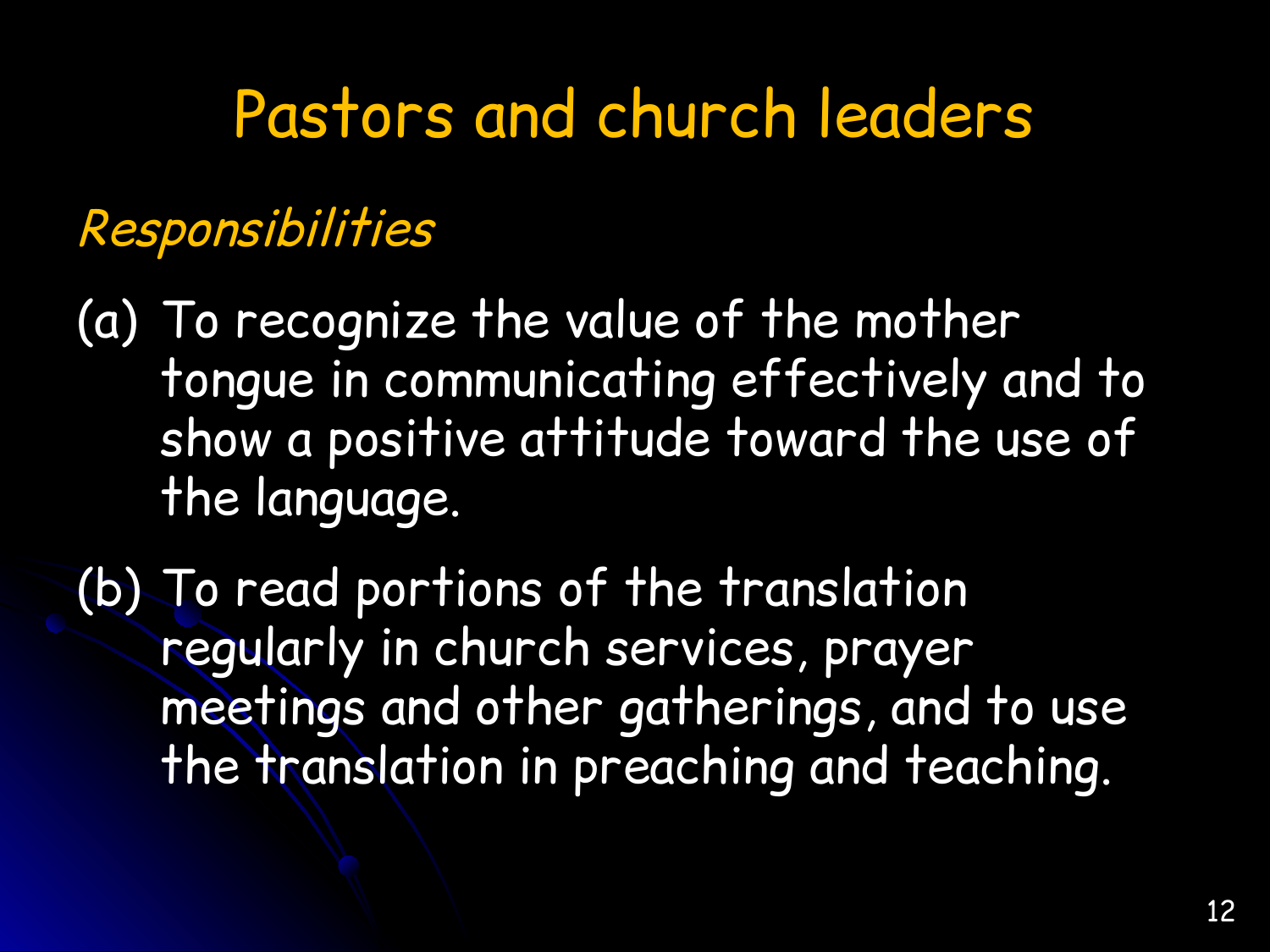

# Pastors and church leaders
Responsibilities
(a)	To recognize the value of the mother tongue in communicating effectively and to show a positive attitude toward the use of the language.
(b)	To read portions of the translation regularly in church services, prayer meetings and other gatherings, and to use the translation in preaching and teaching.
12